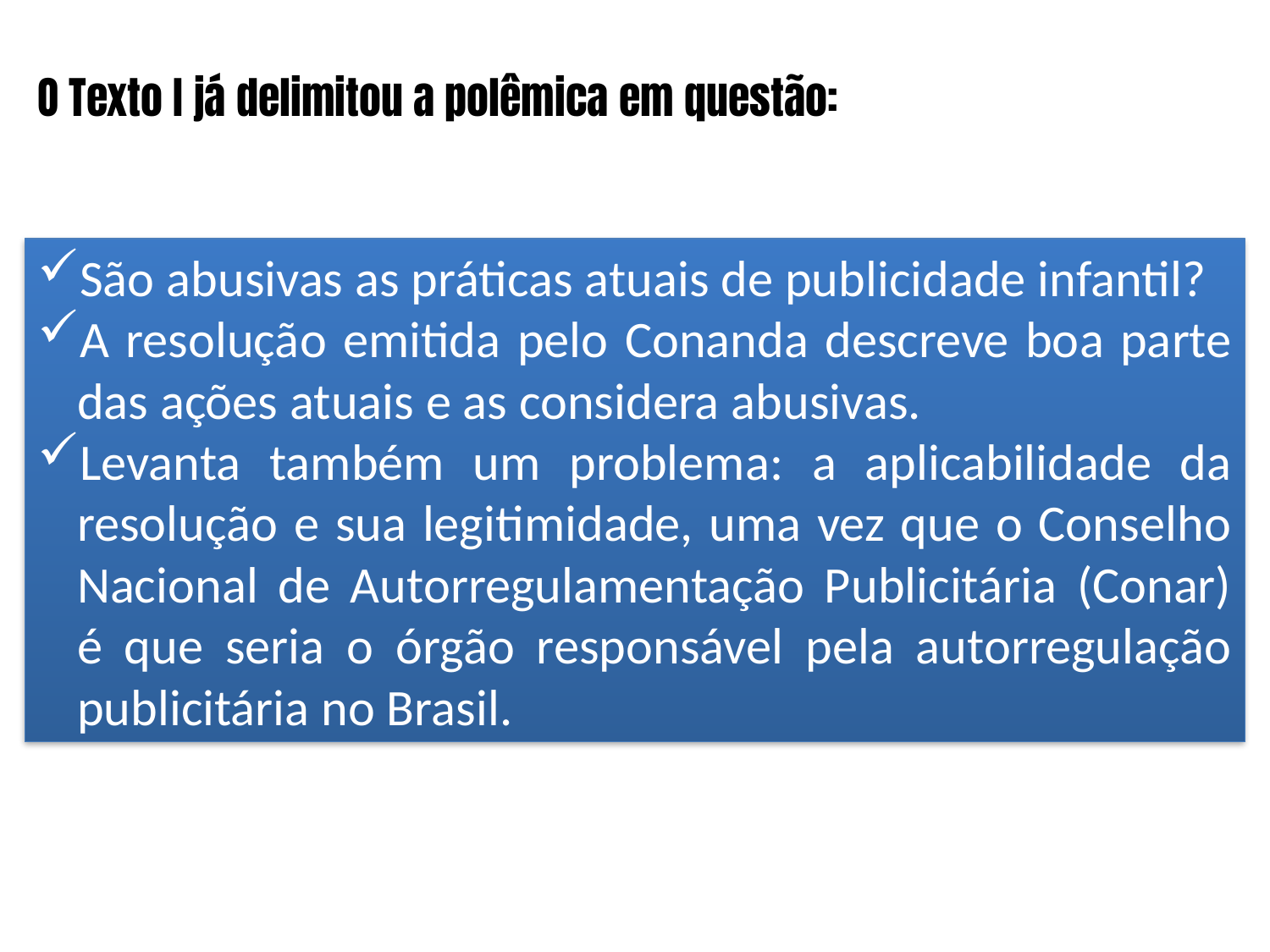

O Texto I já delimitou a polêmica em questão:
São abusivas as práticas atuais de publicidade infantil?
A resolução emitida pelo Conanda descreve boa parte das ações atuais e as considera abusivas.
Levanta também um problema: a aplicabilidade da resolução e sua legitimidade, uma vez que o Conselho Nacional de Autorregulamentação Publicitária (Conar) é que seria o órgão responsável pela autorregulação publicitária no Brasil.